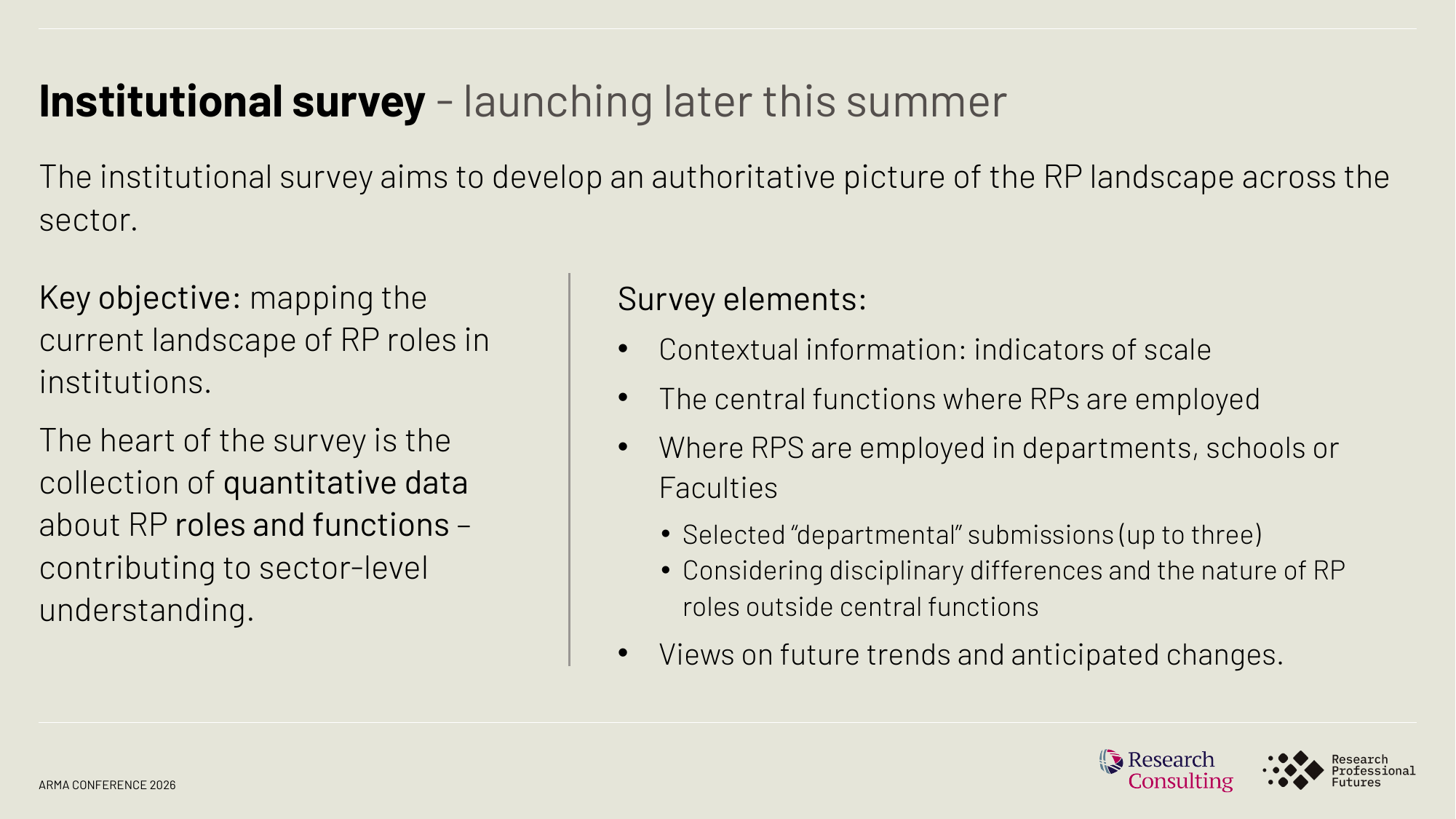

# Institutional survey - launching later this summer
The institutional survey aims to develop an authoritative picture of the RP landscape across the sector.

Key objective: mapping the current landscape of RP roles in institutions.
The heart of the survey is the collection of quantitative data about RP roles and functions – contributing to sector-level understanding.

Survey elements:
Contextual information: indicators of scale
The central functions where RPs are employed
Where RPS are employed in departments, schools or Faculties
Selected “departmental” submissions (up to three)
Considering disciplinary differences and the nature of RP roles outside central functions
Views on future trends and anticipated changes.
ARMA conference 2026